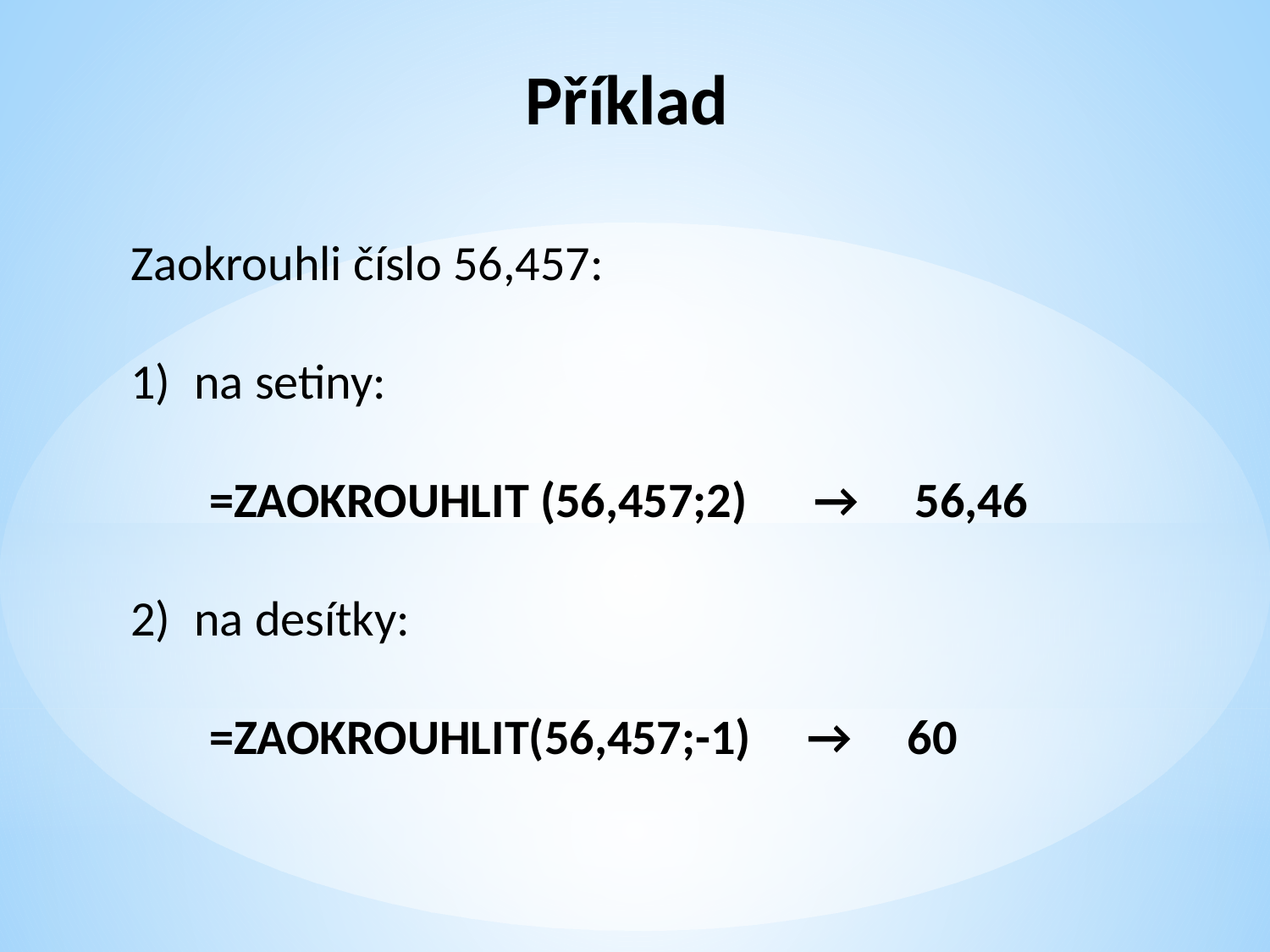

Příklad
Zaokrouhli číslo 56,457:
na setiny:
       =ZAOKROUHLIT (56,457;2)      →     56,46
na desítky:
       =ZAOKROUHLIT(56,457;-1)     →     60